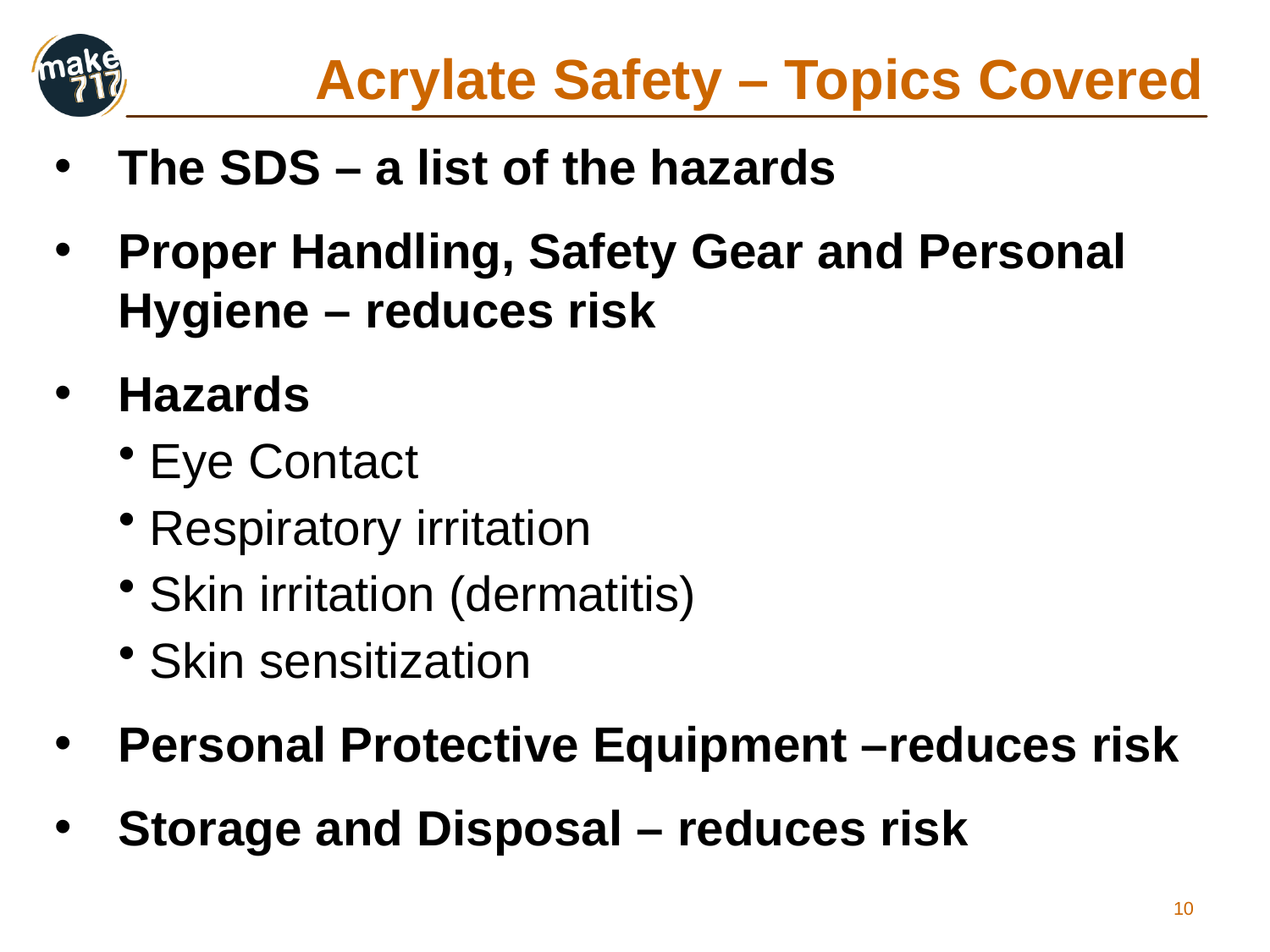

# Acrylate Safety – Topics Covered
The SDS – a list of the hazards
Proper Handling, Safety Gear and Personal Hygiene – reduces risk
Hazards
 Eye Contact
 Respiratory irritation
 Skin irritation (dermatitis)
 Skin sensitization
Personal Protective Equipment –reduces risk
Storage and Disposal – reduces risk
10